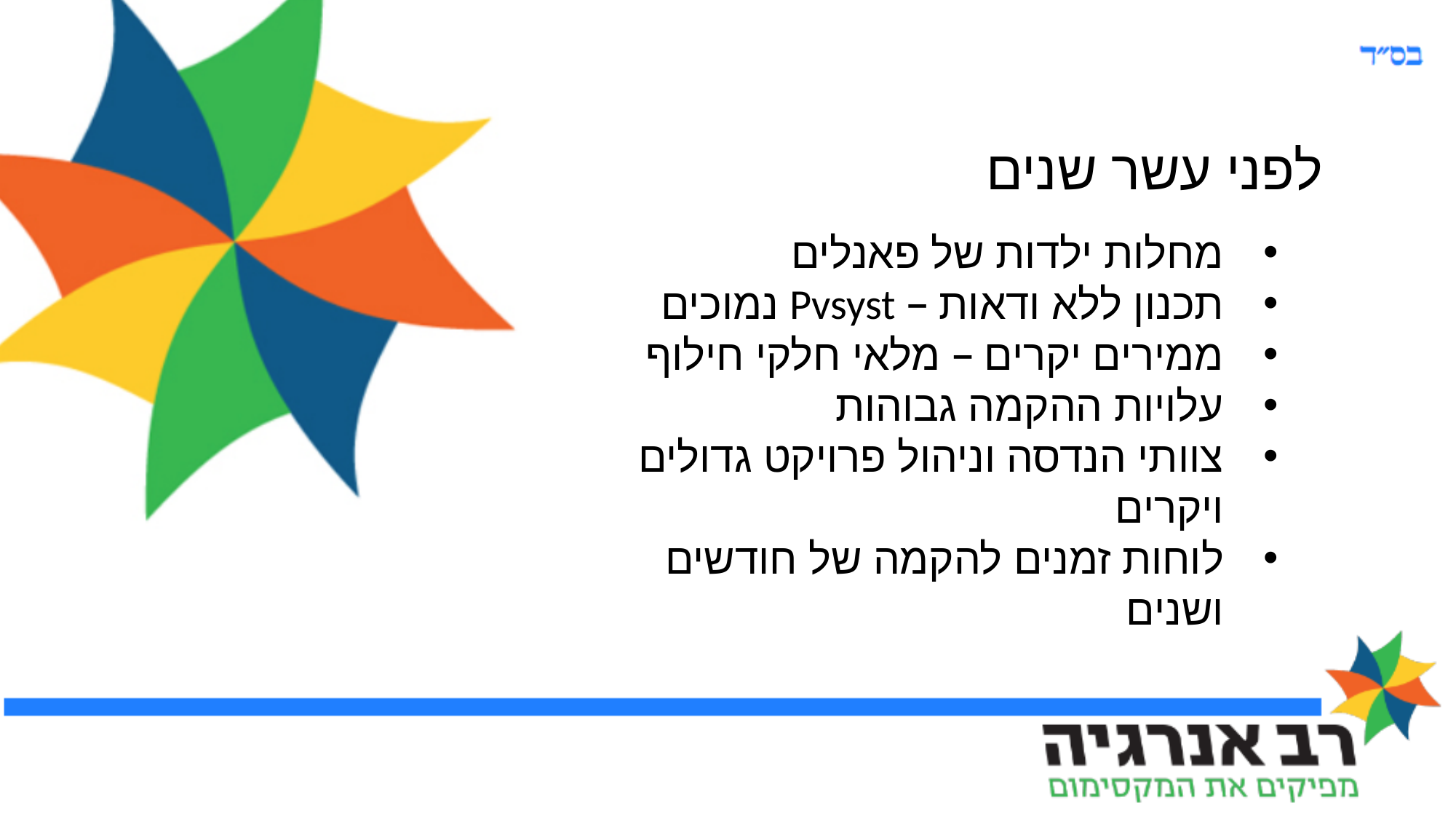

לפני עשר שנים
מחלות ילדות של פאנלים
תכנון ללא ודאות – Pvsyst נמוכים
ממירים יקרים – מלאי חלקי חילוף
עלויות ההקמה גבוהות
צוותי הנדסה וניהול פרויקט גדולים ויקרים
לוחות זמנים להקמה של חודשים ושנים